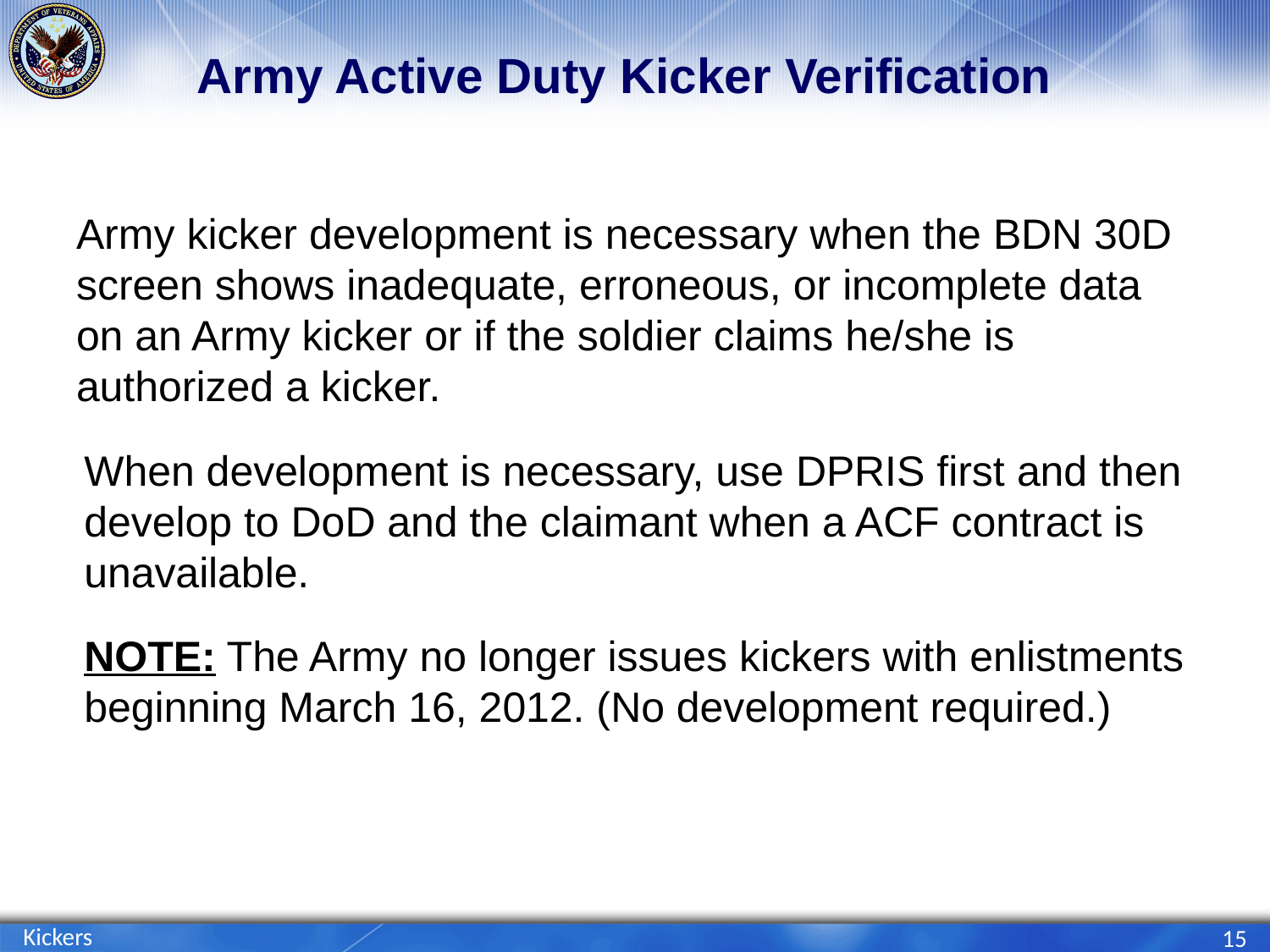

# Army Active Duty Kicker Verification
Army kicker development is necessary when the BDN 30D screen shows inadequate, erroneous, or incomplete data on an Army kicker or if the soldier claims he/she is authorized a kicker.

When development is necessary, use DPRIS first and then develop to DoD and the claimant when a ACF contract is unavailable.

NOTE: The Army no longer issues kickers with enlistments beginning March 16, 2012. (No development required.)

Kickers
15